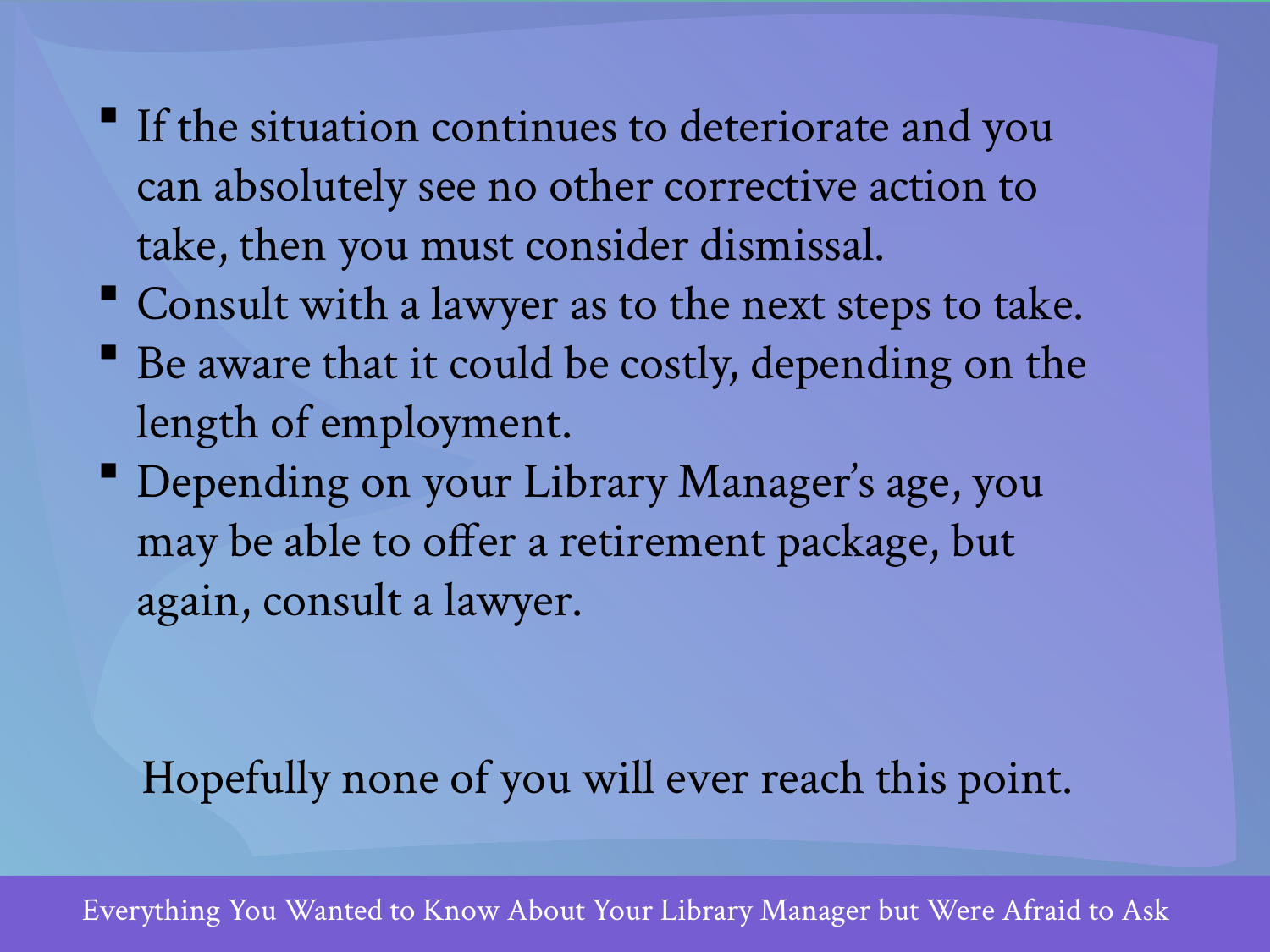

If the situation continues to deteriorate and you can absolutely see no other corrective action to take, then you must consider dismissal.
Consult with a lawyer as to the next steps to take.
Be aware that it could be costly, depending on the length of employment.
Depending on your Library Manager’s age, you may be able to offer a retirement package, but again, consult a lawyer.

    Hopefully none of you will ever reach this point.
Everything You Wanted to Know About Your Library Manager but Were Afraid to Ask